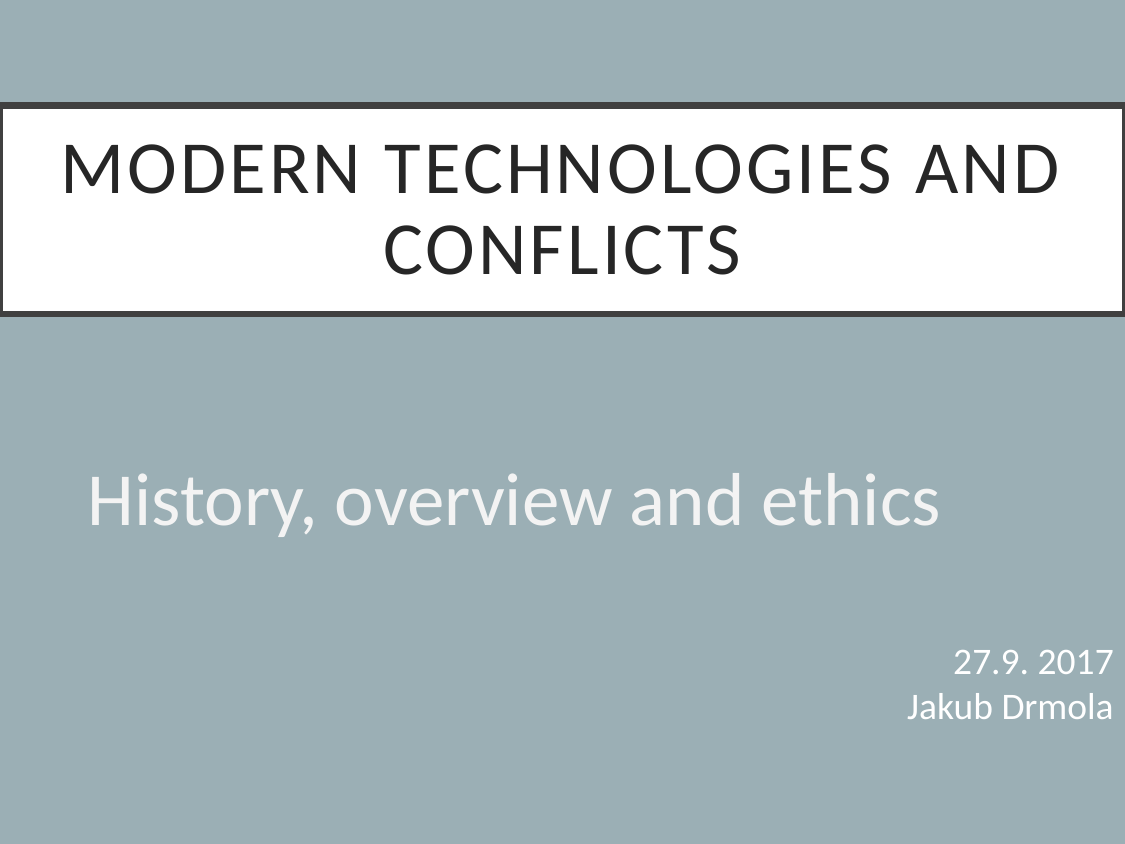

# Modern Technologies and Conflicts
History, overview and ethics
27.9. 2017
Jakub Drmola